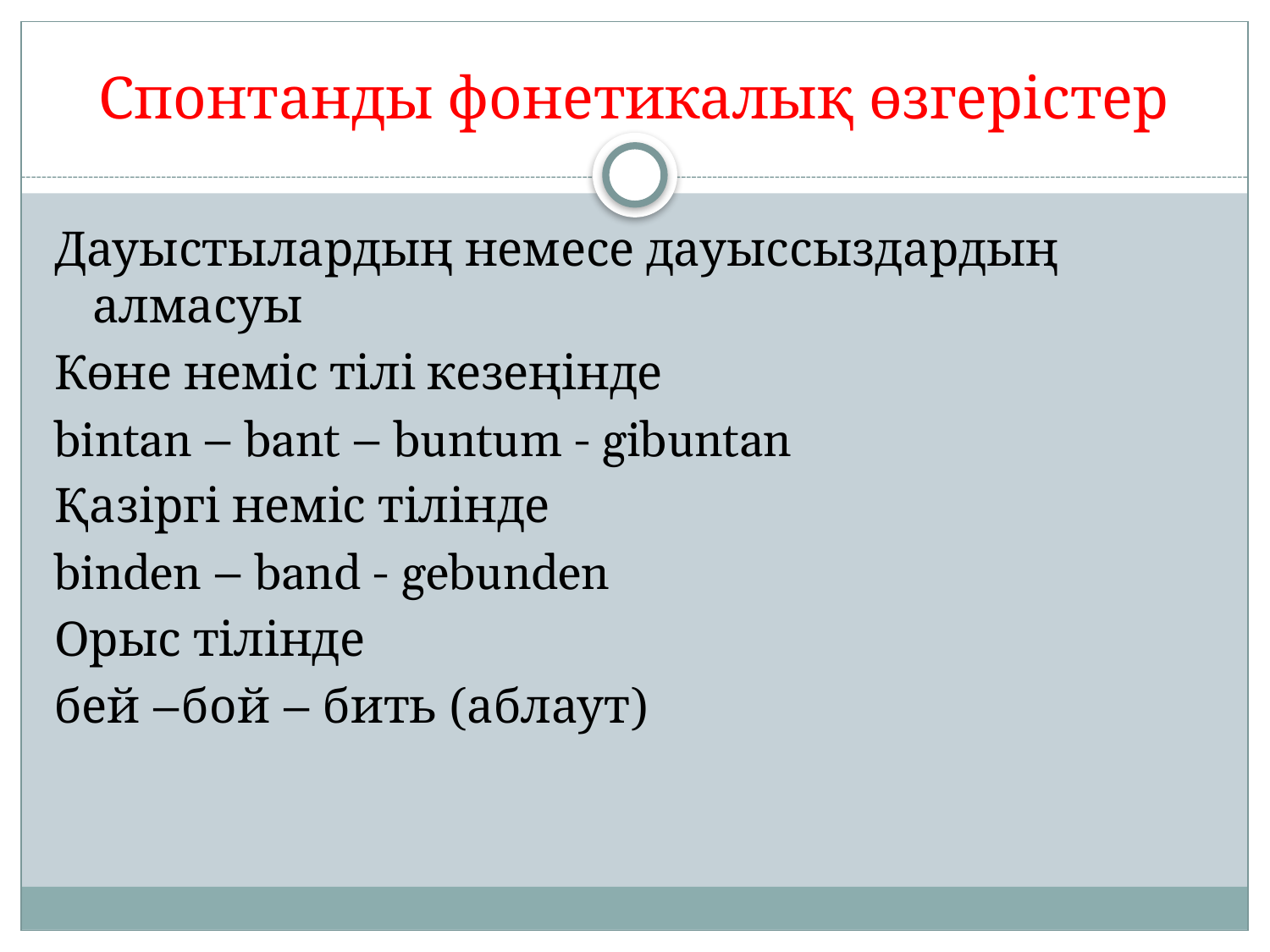

# Спонтанды фонетикалық өзгерістер
Дауыстылардың немесе дауыссыздардың алмасуы
Көне неміс тілі кезеңінде
bintan – bant – buntum - gibuntan
Қазіргі неміс тілінде
binden – band - gebunden
Орыс тілінде
бей –бой – бить (аблаут)